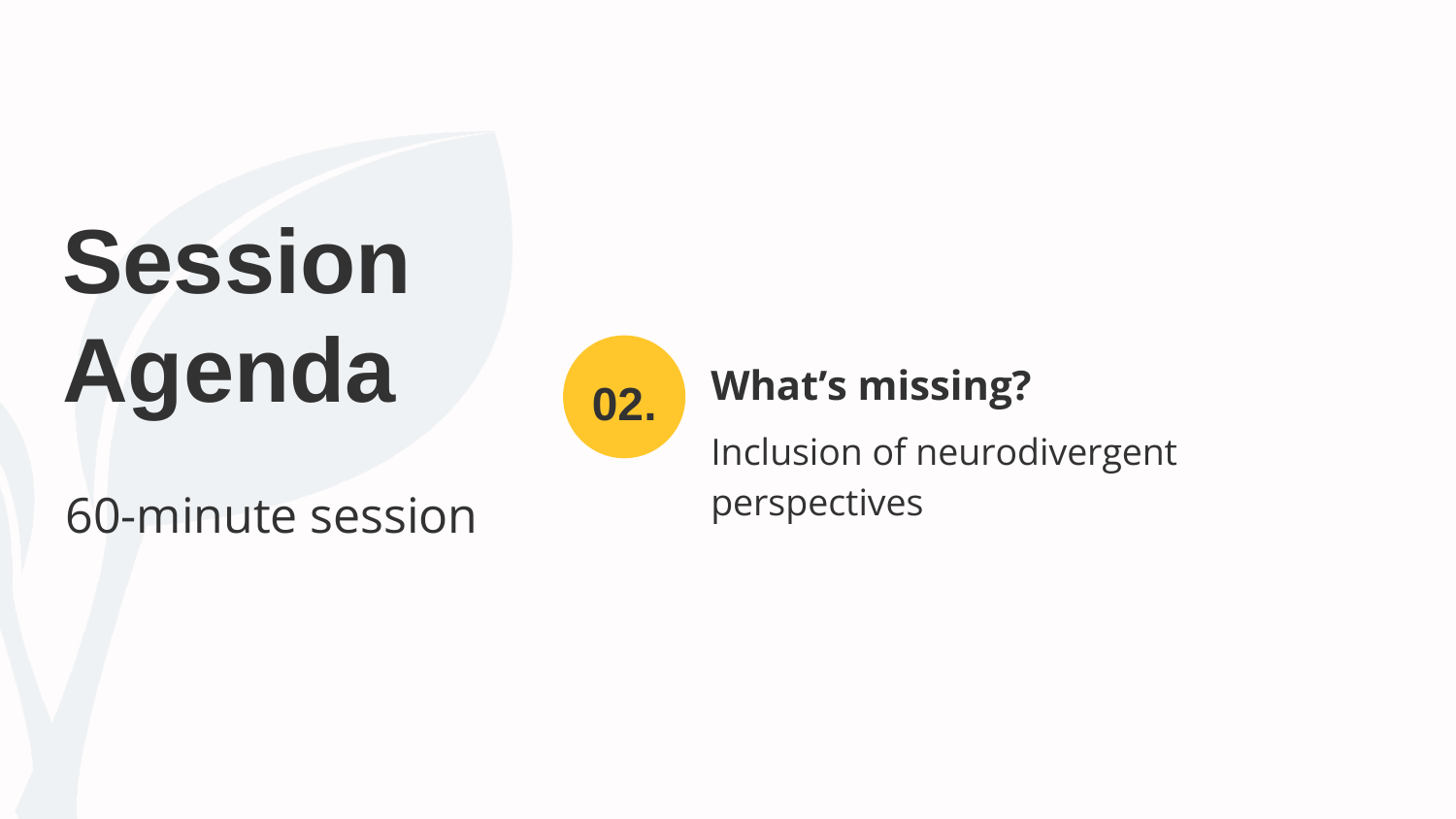

# Session Agenda
What’s missing?
Inclusion of neurodivergent perspectives
60-minute session